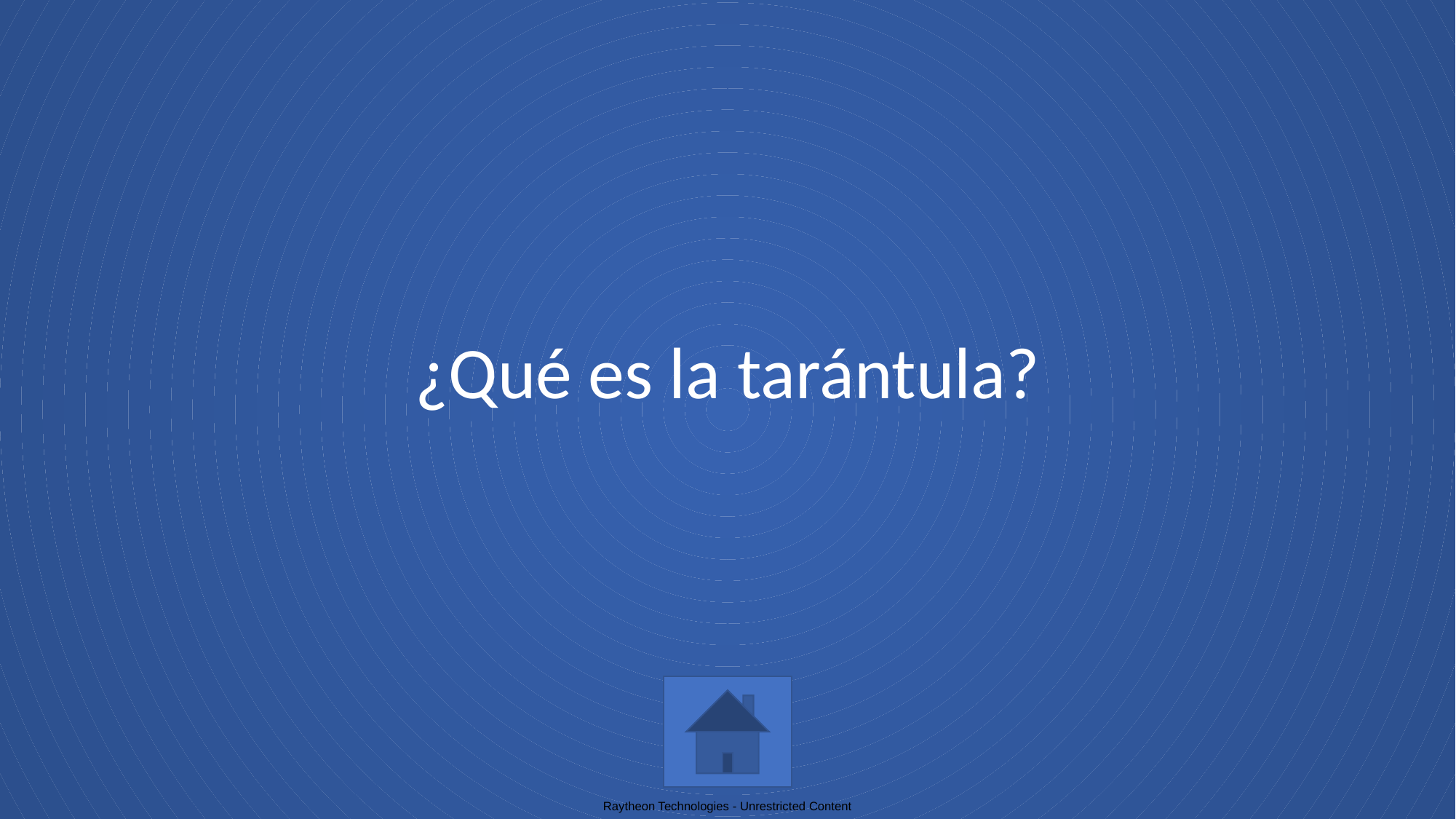

# ¿Qué es la tarántula?

Raytheon Technologies - Unrestricted Content